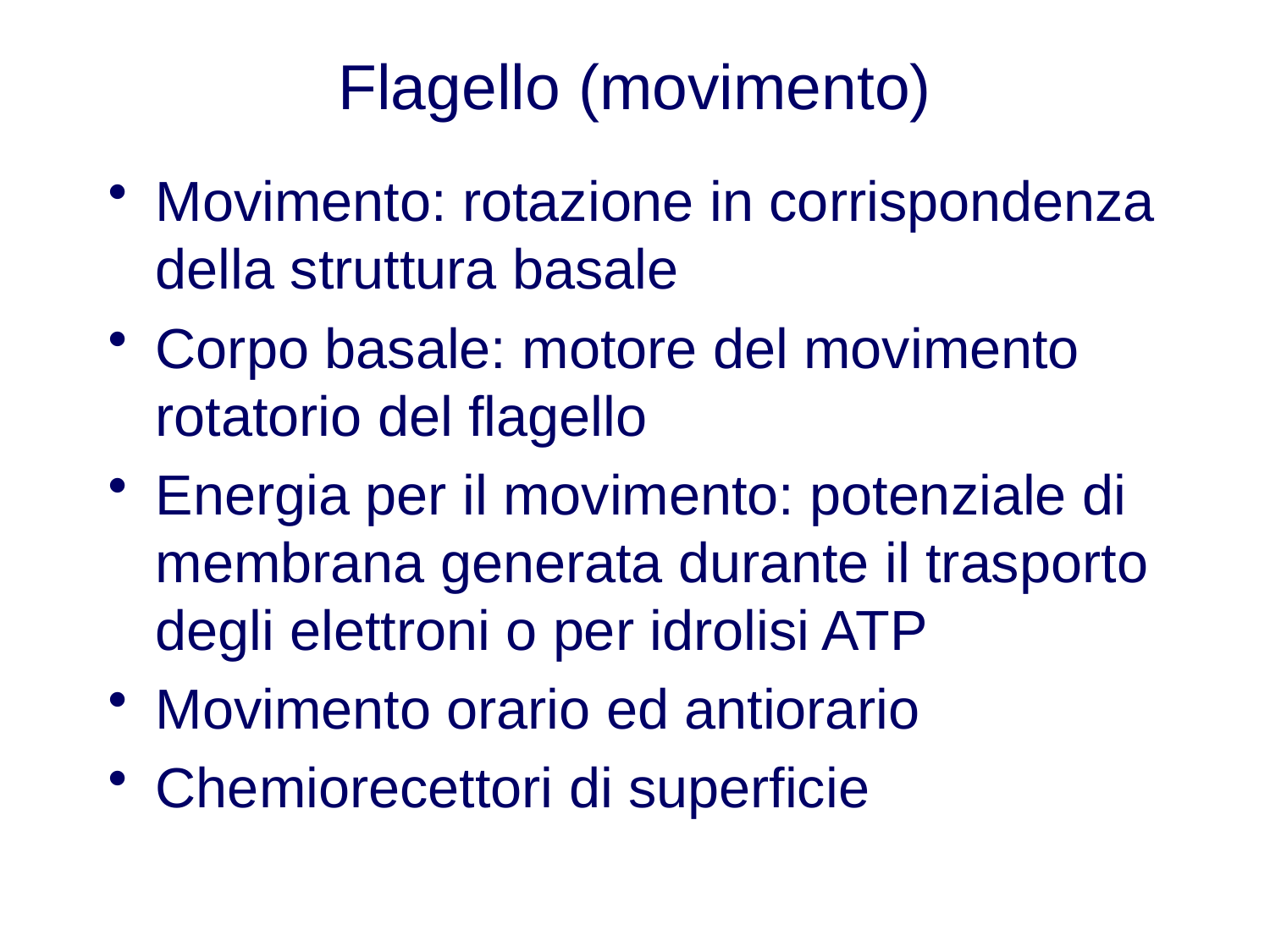

# Flagello (movimento)
Movimento: rotazione in corrispondenza della struttura basale
Corpo basale: motore del movimento rotatorio del flagello
Energia per il movimento: potenziale di membrana generata durante il trasporto degli elettroni o per idrolisi ATP
Movimento orario ed antiorario
Chemiorecettori di superficie